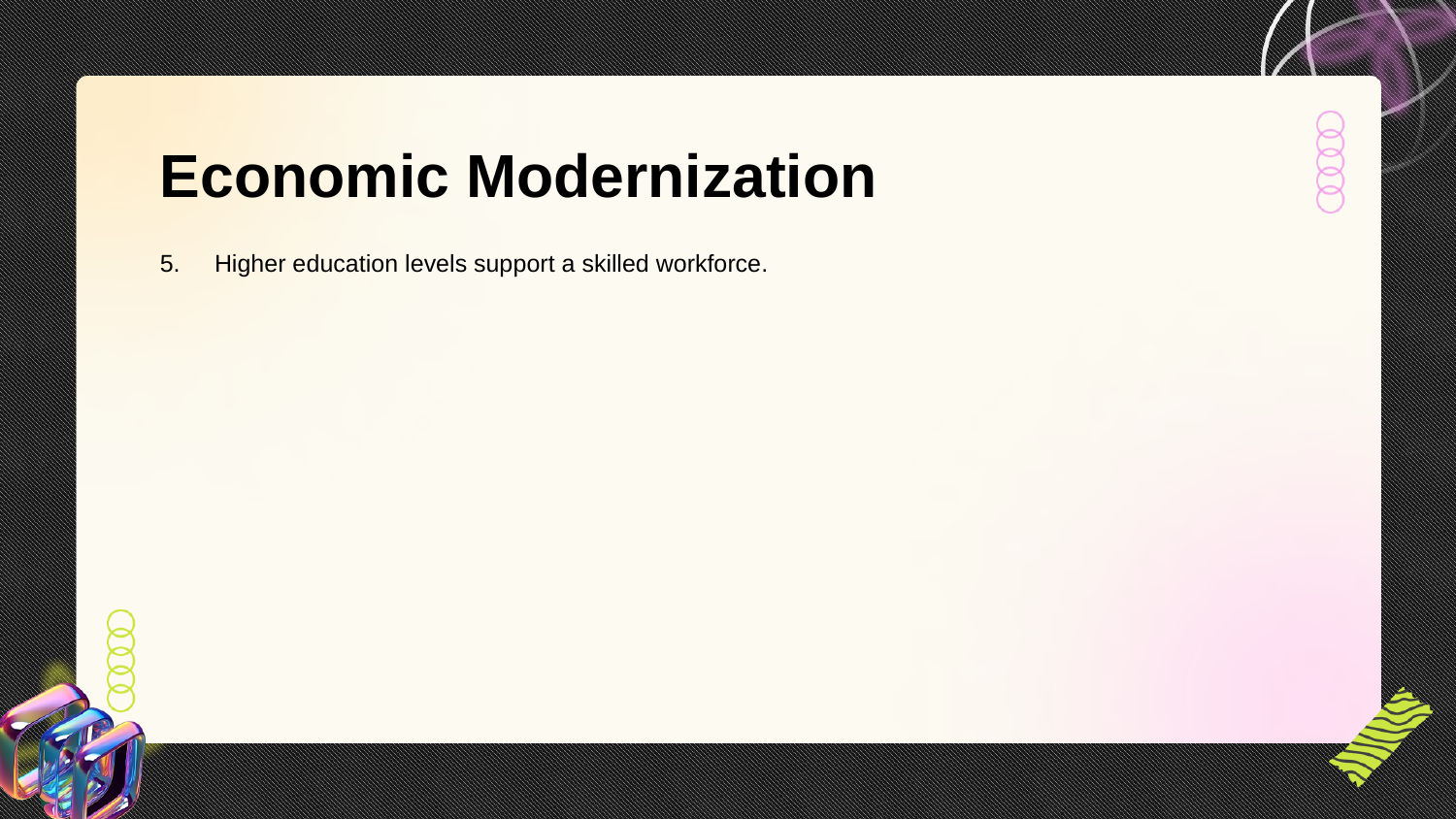

Economic Modernization
Higher education levels support a skilled workforce.